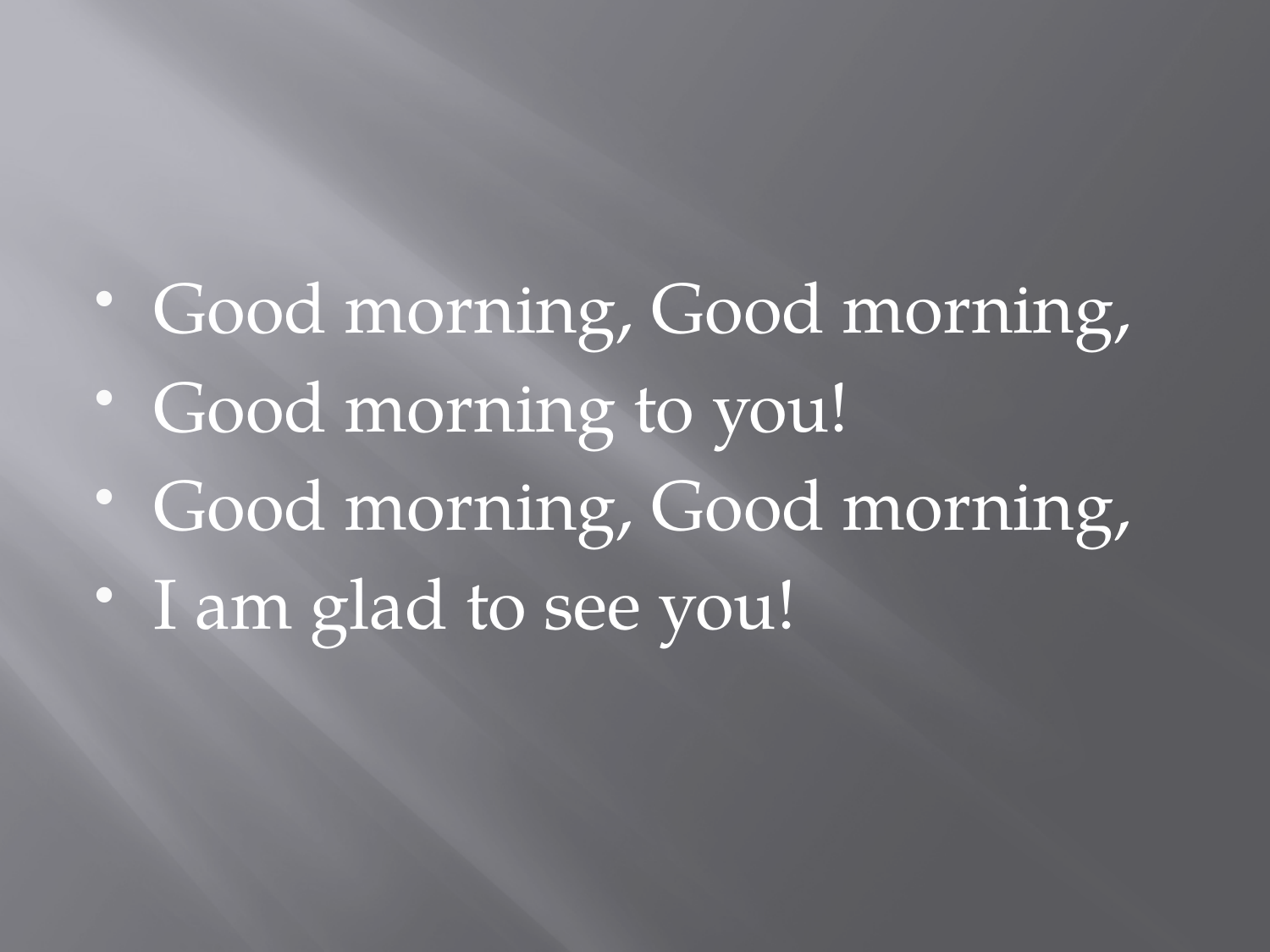

Good morning, Good morning,
Good morning to you!
Good morning, Good morning,
I am glad to see you!